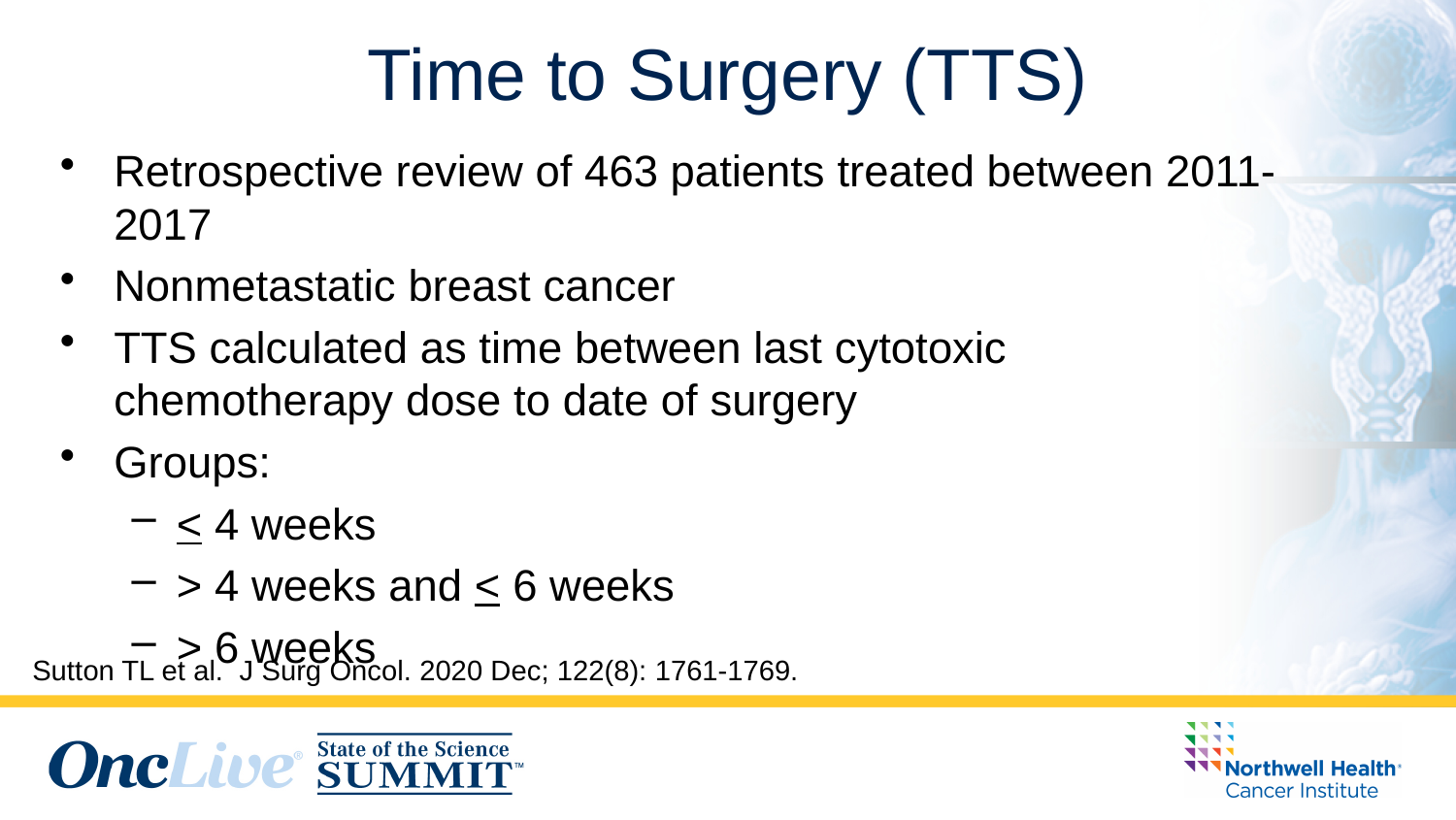

# Time to Surgery (TTS)
Retrospective review of 463 patients treated between 2011-2017
Nonmetastatic breast cancer
TTS calculated as time between last cytotoxic chemotherapy dose to date of surgery
Groups:
< 4 weeks
> 4 weeks and < 6 weeks
> 6 weeks

Sutton TL et al.  J Surg Oncol. 2020 Dec; 122(8): 1761-1769.